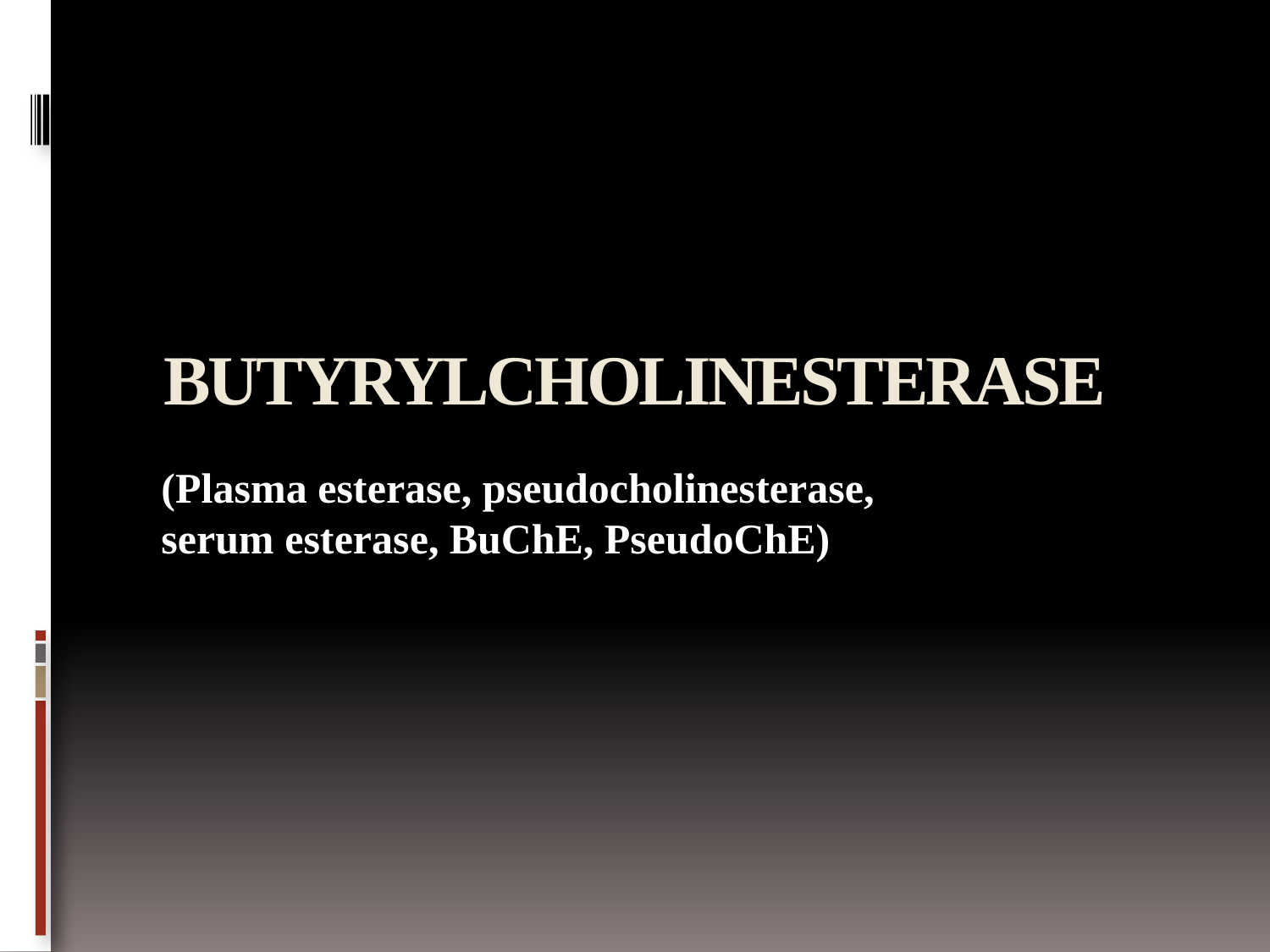

# BUTYRYLCHOLINESTERASE
(Plasma esterase, pseudocholinesterase, serum esterase, BuChE, PseudoChE)